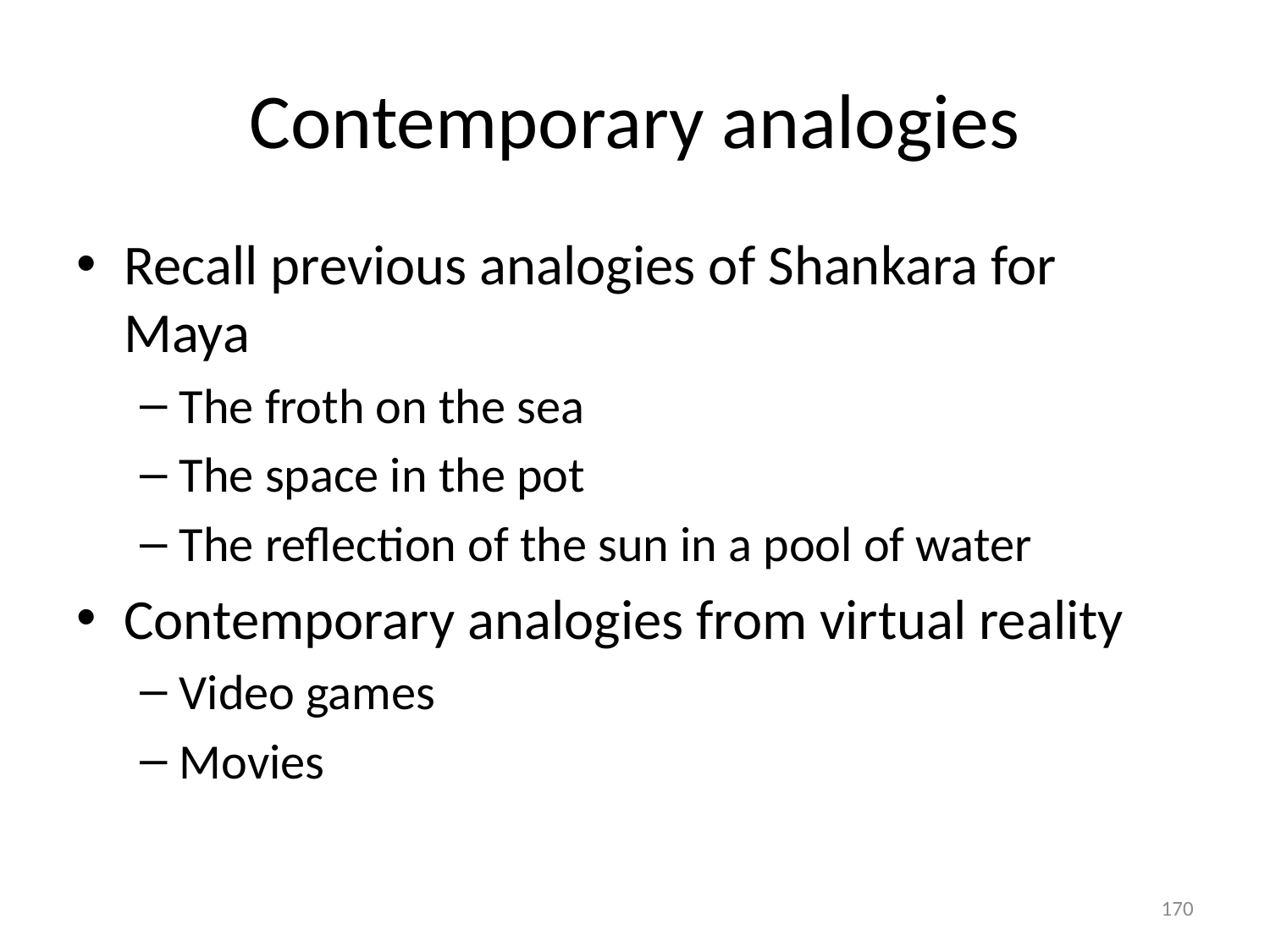

# Contemporary analogies
Recall previous analogies of Shankara for Maya
The froth on the sea
The space in the pot
The reflection of the sun in a pool of water
Contemporary analogies from virtual reality
Video games
Movies

170